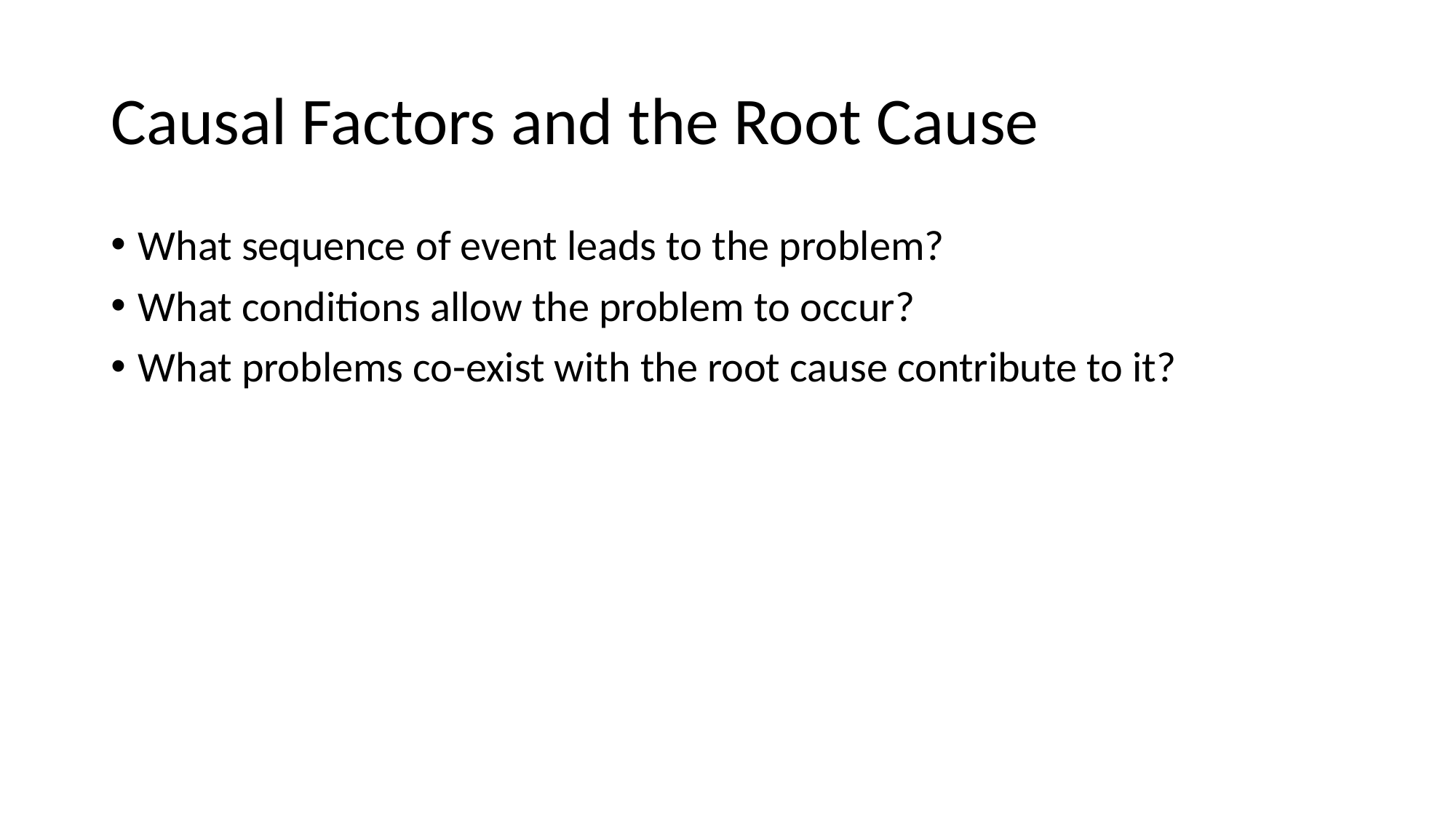

# Causal Factors and the Root Cause
What sequence of event leads to the problem?
What conditions allow the problem to occur?
What problems co-exist with the root cause contribute to it?